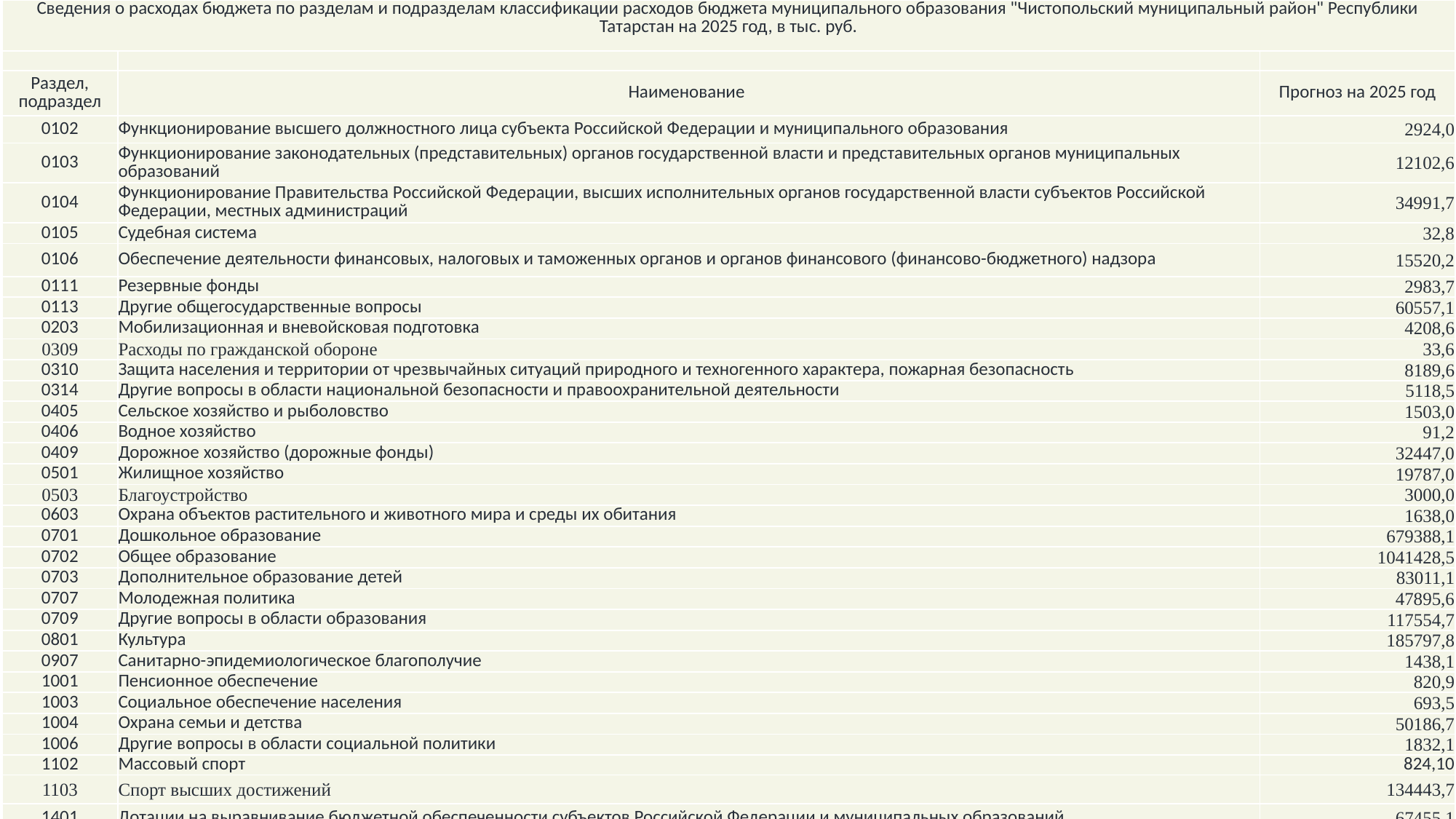

| Сведения о расходах бюджета по разделам и подразделам классификации расходов бюджета муниципального образования "Чистопольский муниципальный район" Республики Татарстан на 2025 год, в тыс. руб. |  |  |
| --- | --- | --- |
|  |  |  |
| Раздел, подраздел | Наименование | Прогноз на 2025 год |
| 0102 | Функционирование высшего должностного лица субъекта Российской Федерации и муниципального образования | 2924,0 |
| 0103 | Функционирование законодательных (представительных) органов государственной власти и представительных органов муниципальных образований | 12102,6 |
| 0104 | Функционирование Правительства Российской Федерации, высших исполнительных органов государственной власти субъектов Российской Федерации, местных администраций | 34991,7 |
| 0105 | Судебная система | 32,8 |
| 0106 | Обеспечение деятельности финансовых, налоговых и таможенных органов и органов финансового (финансово-бюджетного) надзора | 15520,2 |
| 0111 | Резервные фонды | 2983,7 |
| 0113 | Другие общегосударственные вопросы | 60557,1 |
| 0203 | Мобилизационная и вневойсковая подготовка | 4208,6 |
| 0309 | Расходы по гражданской обороне | 33,6 |
| 0310 | Защита населения и территории от чрезвычайных ситуаций природного и техногенного характера, пожарная безопасность | 8189,6 |
| 0314 | Другие вопросы в области национальной безопасности и правоохранительной деятельности | 5118,5 |
| 0405 | Сельское хозяйство и рыболовство | 1503,0 |
| 0406 | Водное хозяйство | 91,2 |
| 0409 | Дорожное хозяйство (дорожные фонды) | 32447,0 |
| 0501 | Жилищное хозяйство | 19787,0 |
| 0503 | Благоустройство | 3000,0 |
| 0603 | Охрана объектов растительного и животного мира и среды их обитания | 1638,0 |
| 0701 | Дошкольное образование | 679388,1 |
| 0702 | Общее образование | 1041428,5 |
| 0703 | Дополнительное образование детей | 83011,1 |
| 0707 | Молодежная политика | 47895,6 |
| 0709 | Другие вопросы в области образования | 117554,7 |
| 0801 | Культура | 185797,8 |
| 0907 | Санитарно-эпидемиологическое благополучие | 1438,1 |
| 1001 | Пенсионное обеспечение | 820,9 |
| 1003 | Социальное обеспечение населения | 693,5 |
| 1004 | Охрана семьи и детства | 50186,7 |
| 1006 | Другие вопросы в области социальной политики | 1832,1 |
| 1102 | Массовый спорт | 824,10 |
| 1103 | Спорт высших достижений | 134443,7 |
| 1401 | Дотации на выравнивание бюджетной обеспеченности субъектов Российской Федерации и муниципальных образований | 67455,1 |
| Итого |  | 2617792,0 |